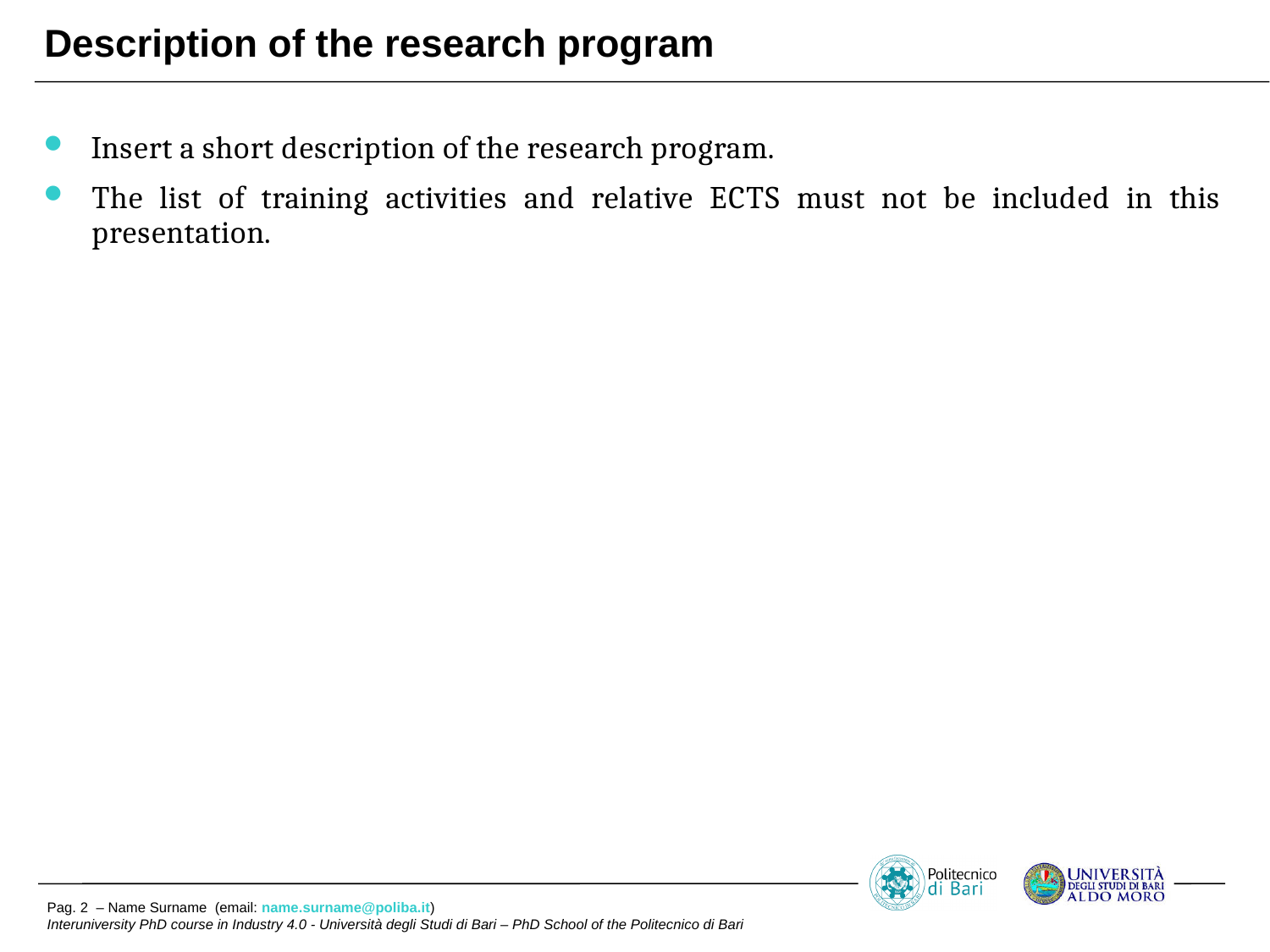

# Description of the research program
Insert a short description of the research program.
The list of training activities and relative ECTS must not be included in this presentation.